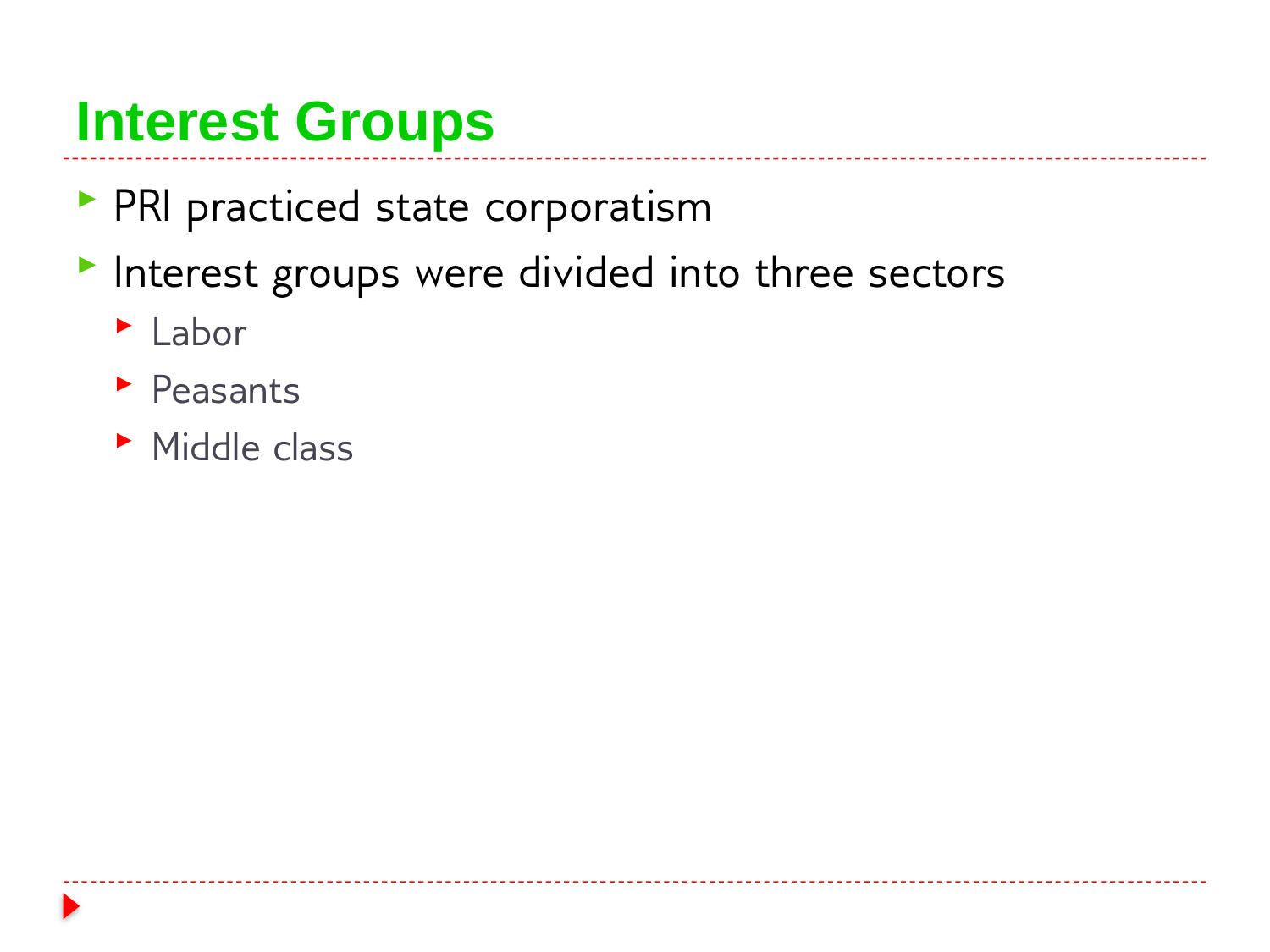

# Interest Groups
PRI practiced state corporatism
Interest groups were divided into three sectors
Labor
Peasants
Middle class